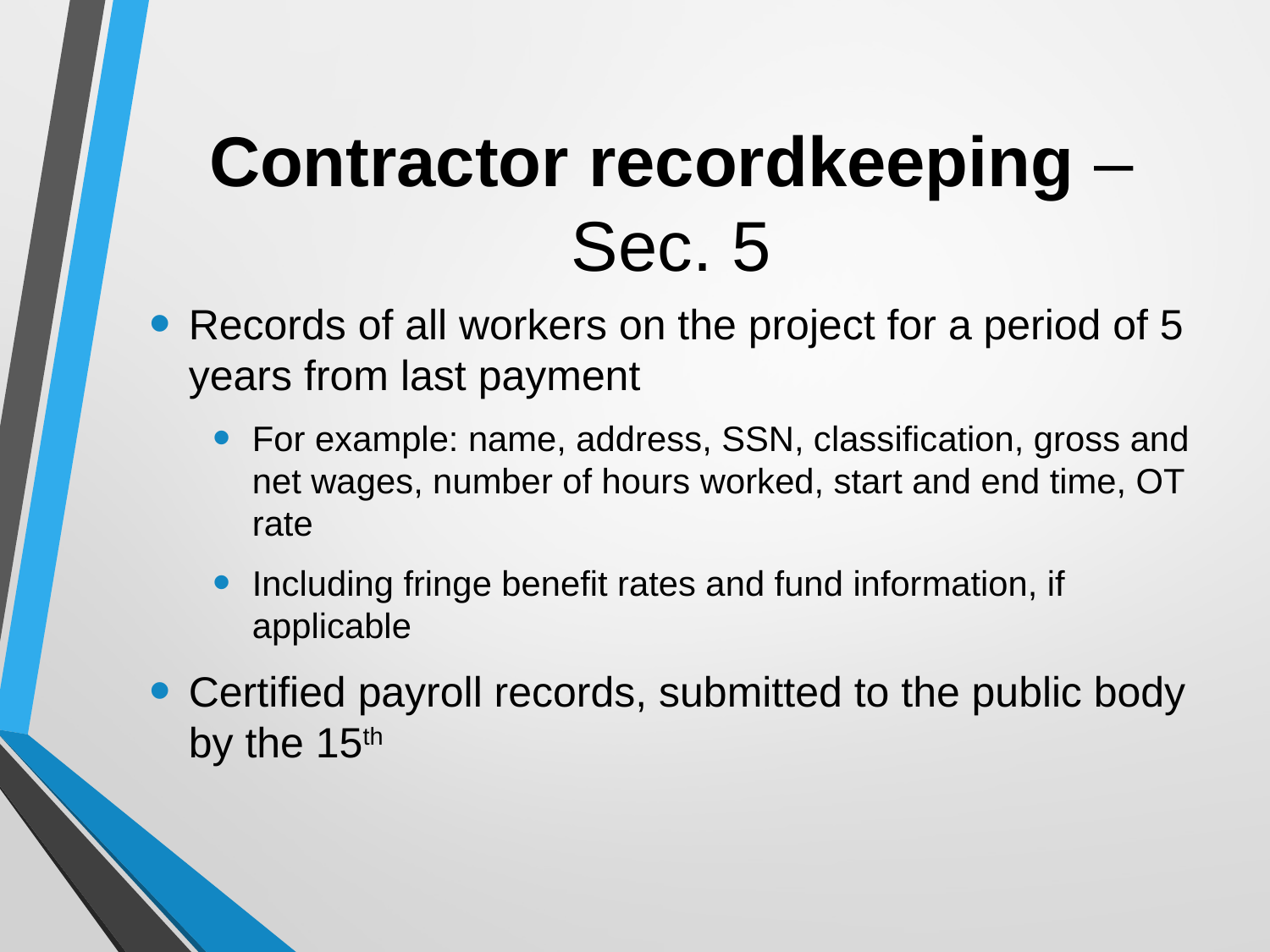

# Contractor recordkeeping – Sec. 5
Records of all workers on the project for a period of 5 years from last payment
For example: name, address, SSN, classification, gross and net wages, number of hours worked, start and end time, OT rate
Including fringe benefit rates and fund information, if applicable
Certified payroll records, submitted to the public body by the 15th